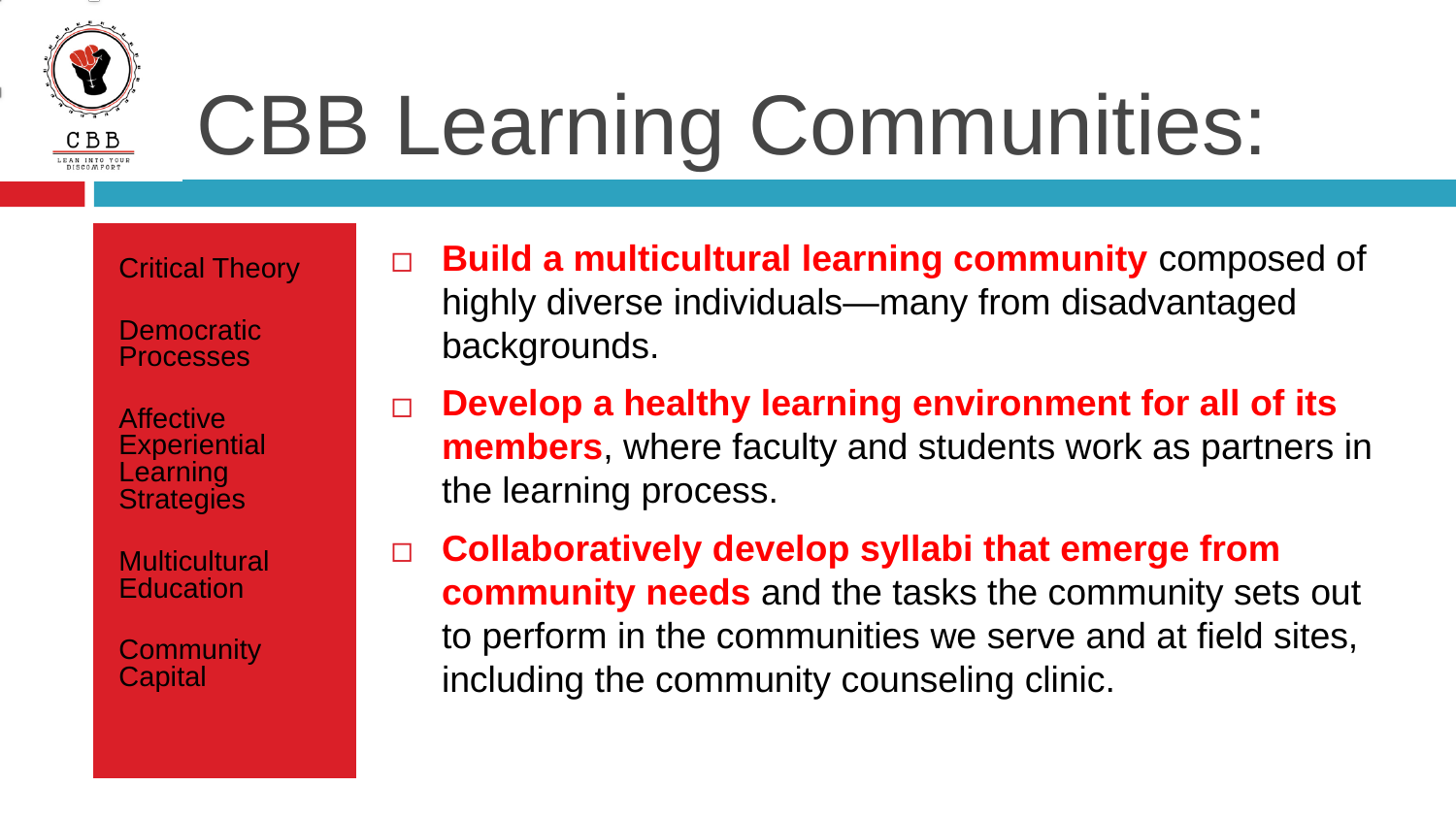

# CBB Learning Communities:
Critical Theory
Democratic Processes
Affective Experiential Learning Strategies
Multicultural Education
Community Capital
Build a multicultural learning community composed of highly diverse individuals—many from disadvantaged backgrounds.
Develop a healthy learning environment for all of its members, where faculty and students work as partners in the learning process.
Collaboratively develop syllabi that emerge from community needs and the tasks the community sets out to perform in the communities we serve and at field sites, including the community counseling clinic.